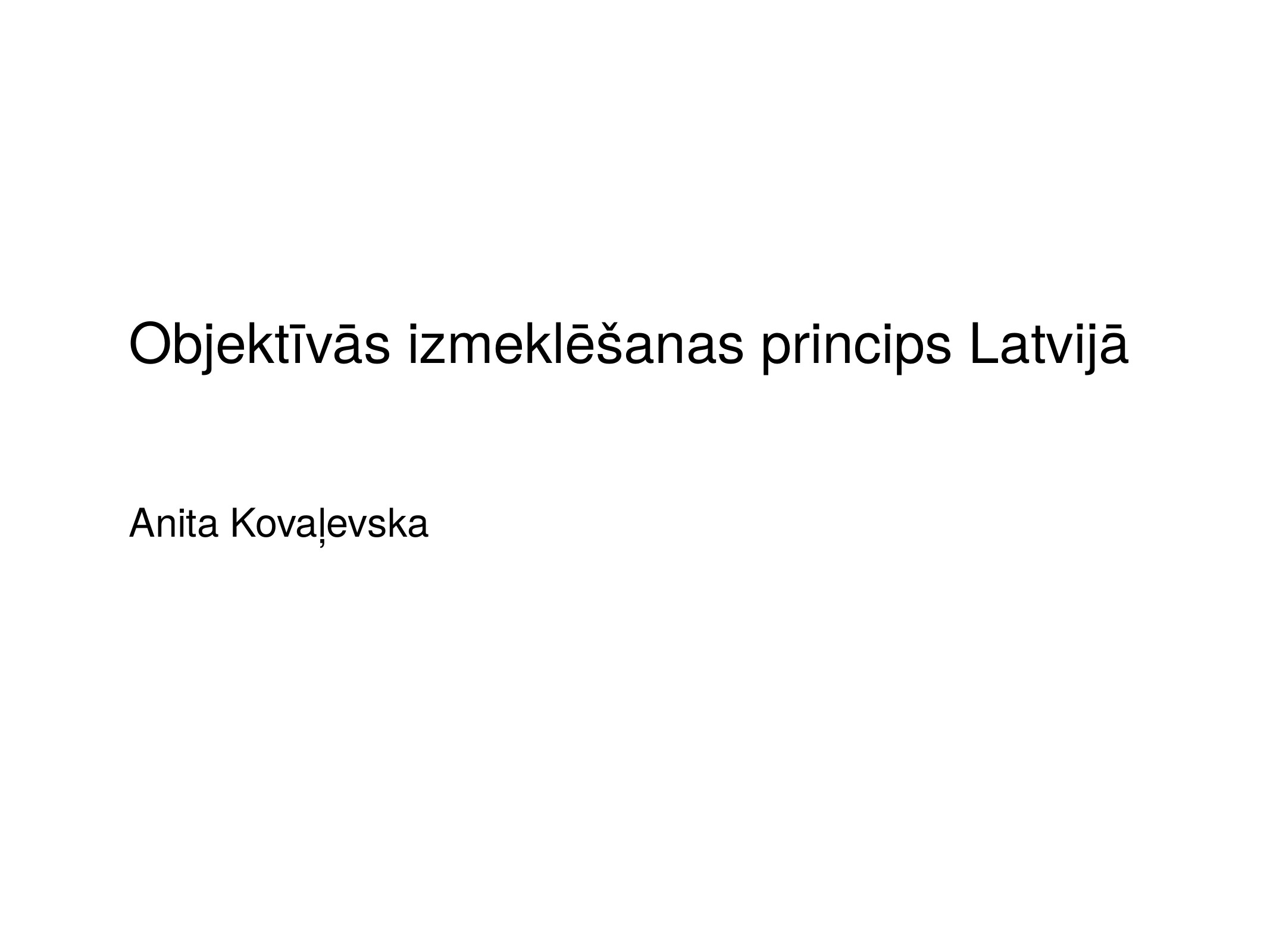

# Objektīvās izmeklēšanas princips Latvijā

Anita Kovaļevska